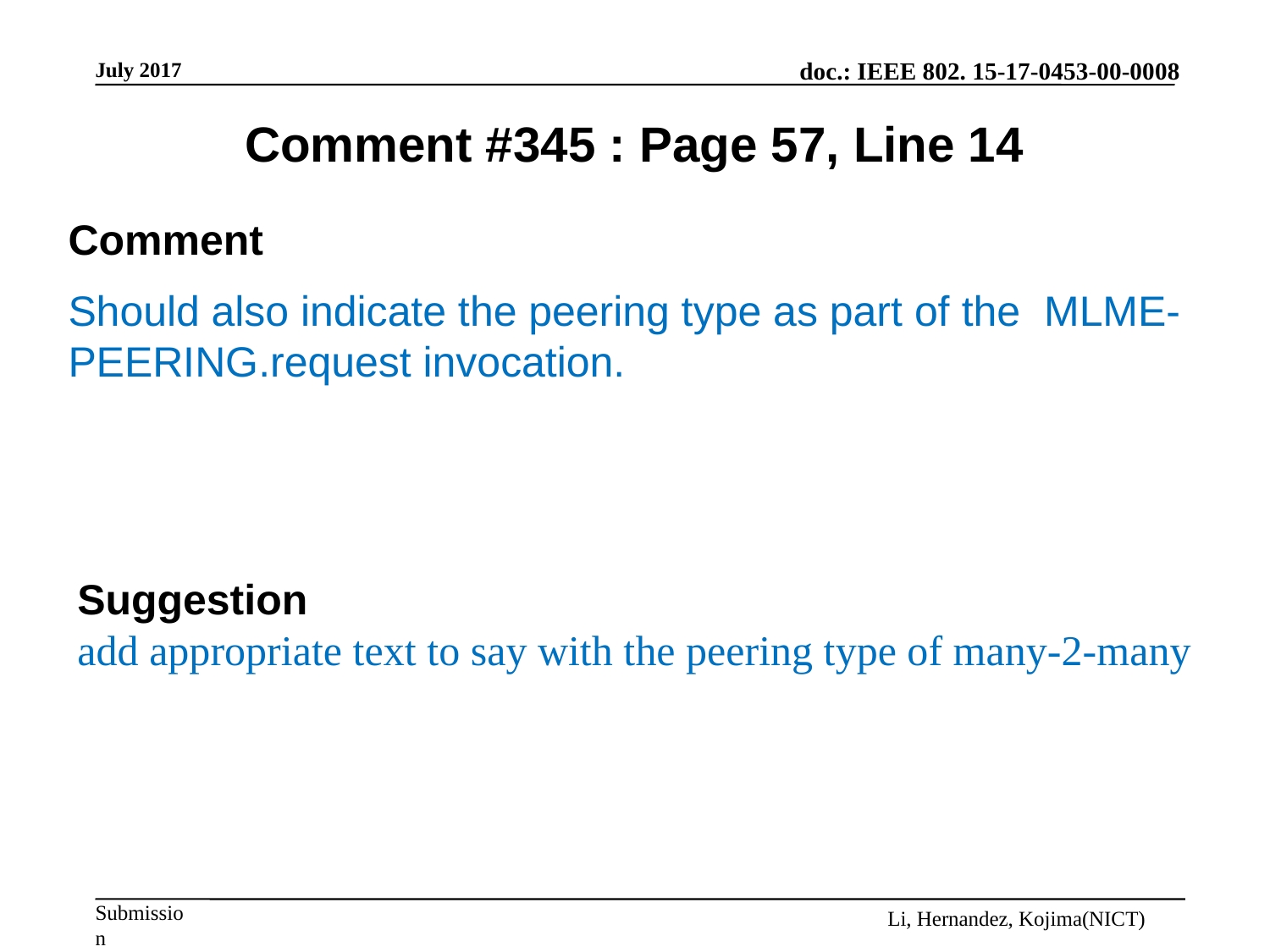

Comment #345 : Page 57, Line 14
Comment
Should also indicate the peering type as part of the  MLME-PEERING.request invocation.
Suggestion
add appropriate text to say with the peering type of many-2-many